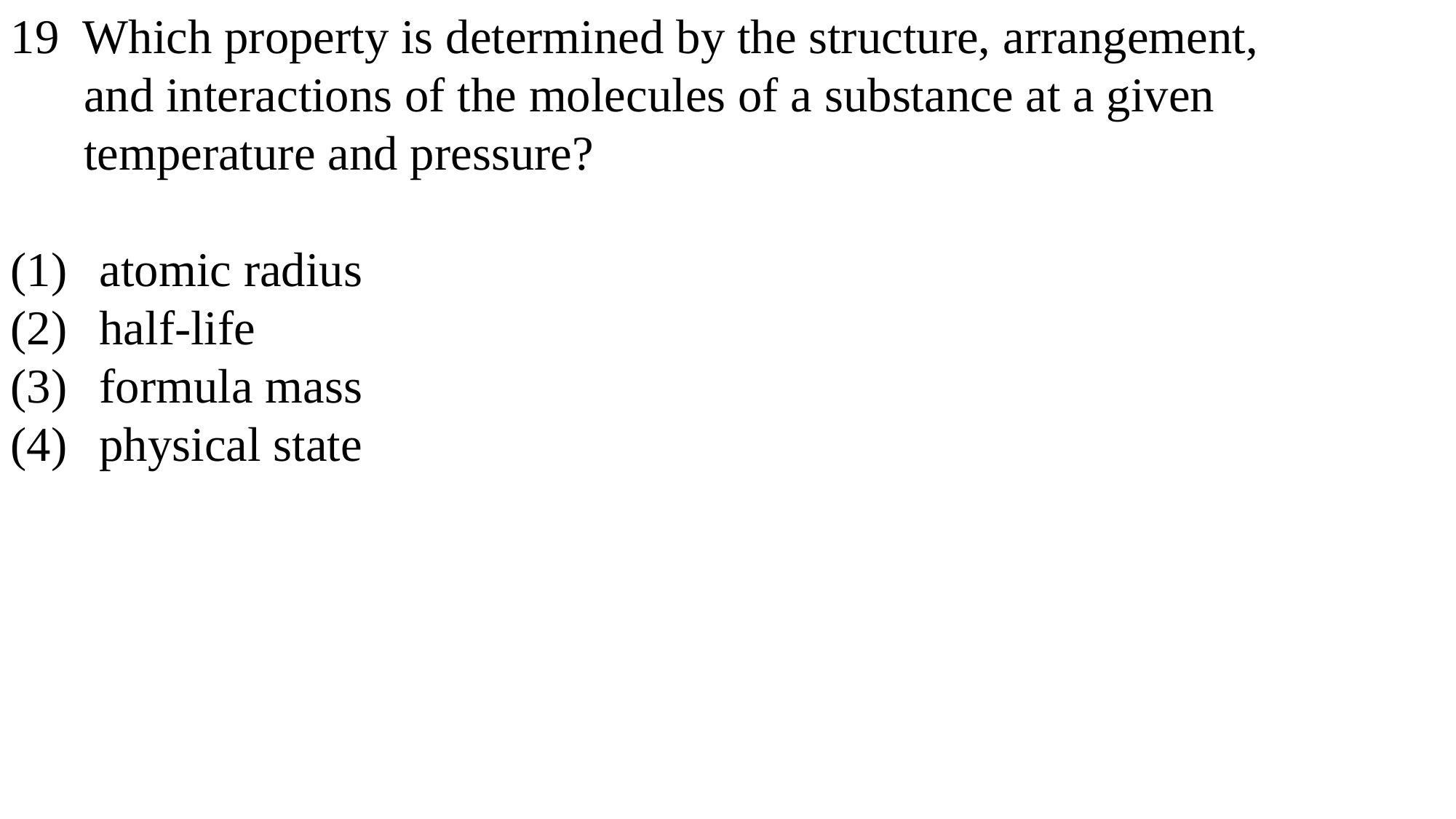

19  Which property is determined by the structure, arrangement,
      and interactions of the molecules of a substance at a given
      temperature and pressure?
atomic radius
half-life
formula mass
physical state